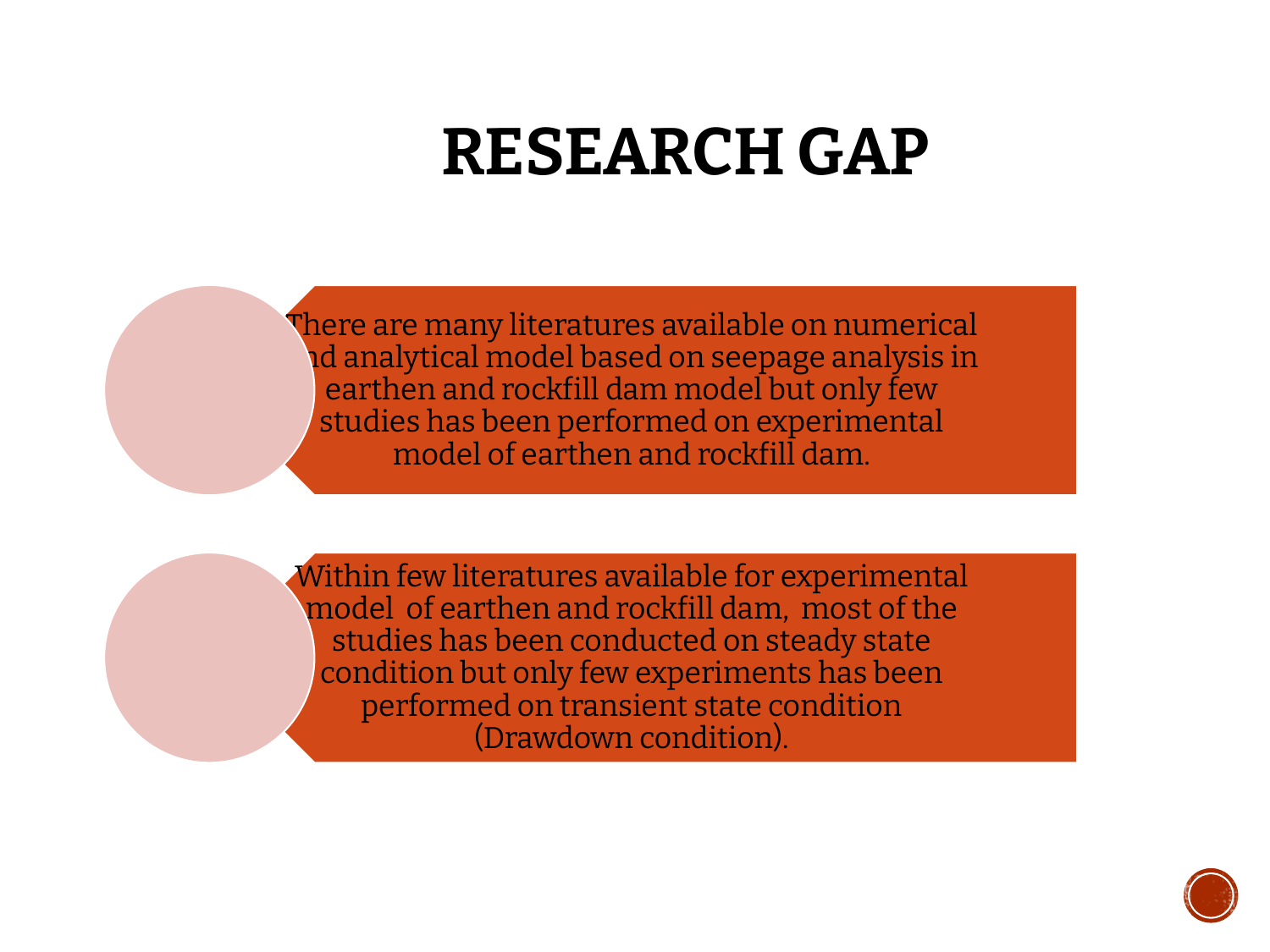

# Research gap
There are many literatures available on numerical and analytical model based on seepage analysis in earthen and rockfill dam model but only few studies has been performed on experimental model of earthen and rockfill dam.
Within few literatures available for experimental model  of earthen and rockfill dam,  most of the studies has been conducted on steady state condition but only few experiments has been performed on transient state condition (Drawdown condition).